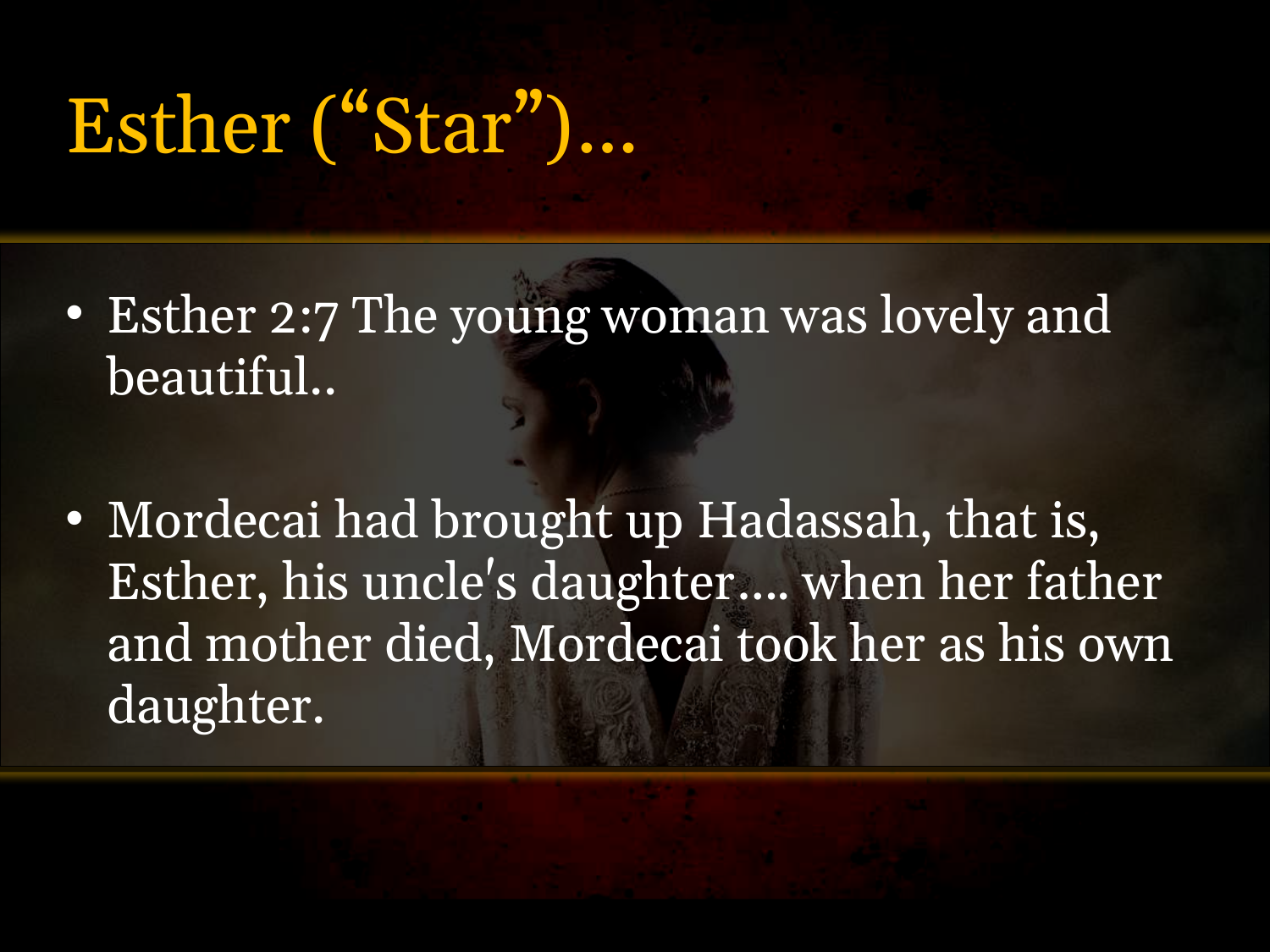

# Esther (“Star”)…
Esther 2:7 The young woman was lovely and beautiful..

Mordecai had brought up Hadassah, that is, Esther, his uncle's daughter…. when her father and mother died, Mordecai took her as his own daughter.